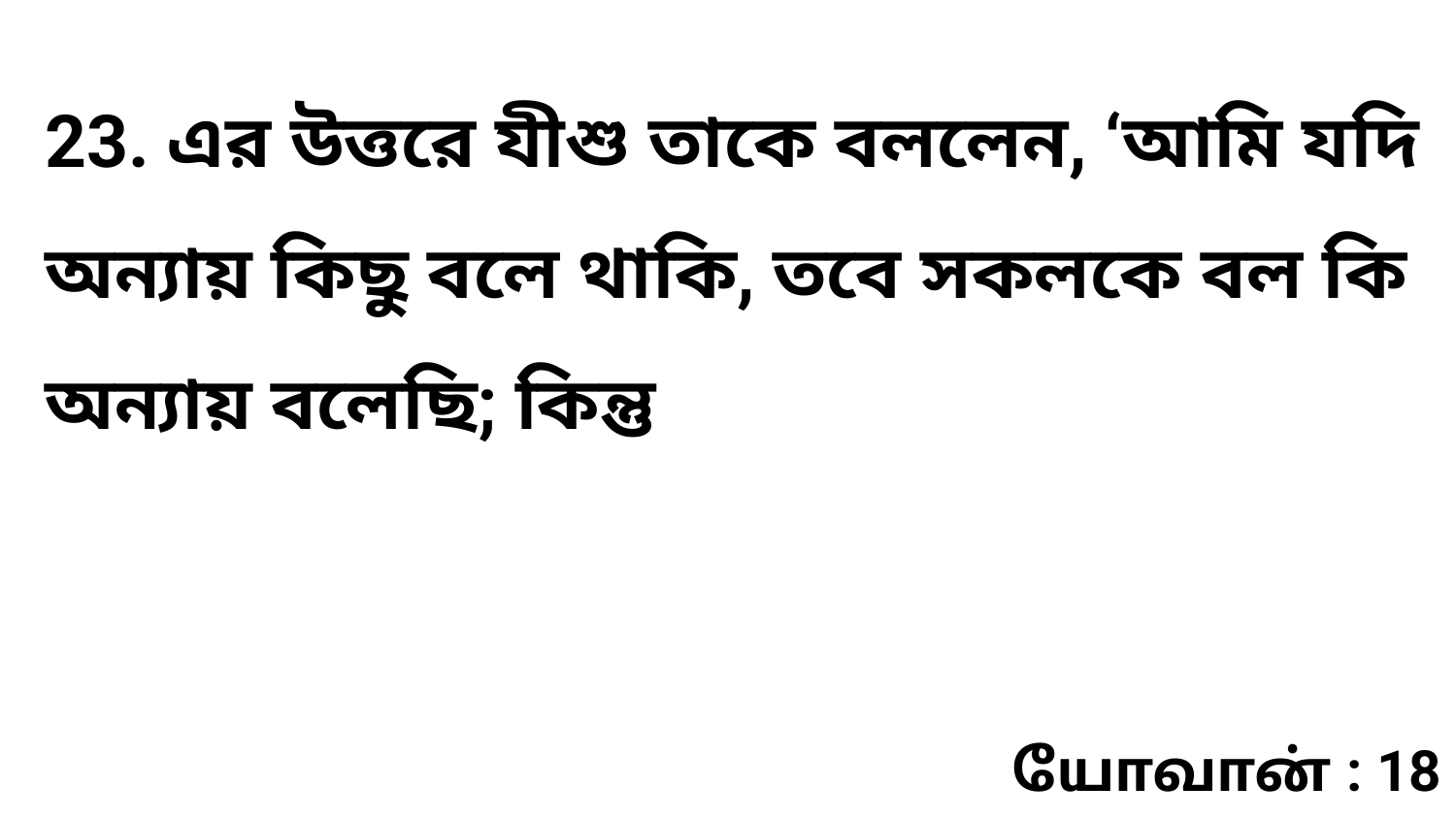

23. এর উত্তরে যীশু তাকে বললেন, ‘আমি যদি অন্যায় কিছু বলে থাকি, তবে সকলকে বল কি অন্যায় বলেছি; কিন্তু
யோவான் : 18